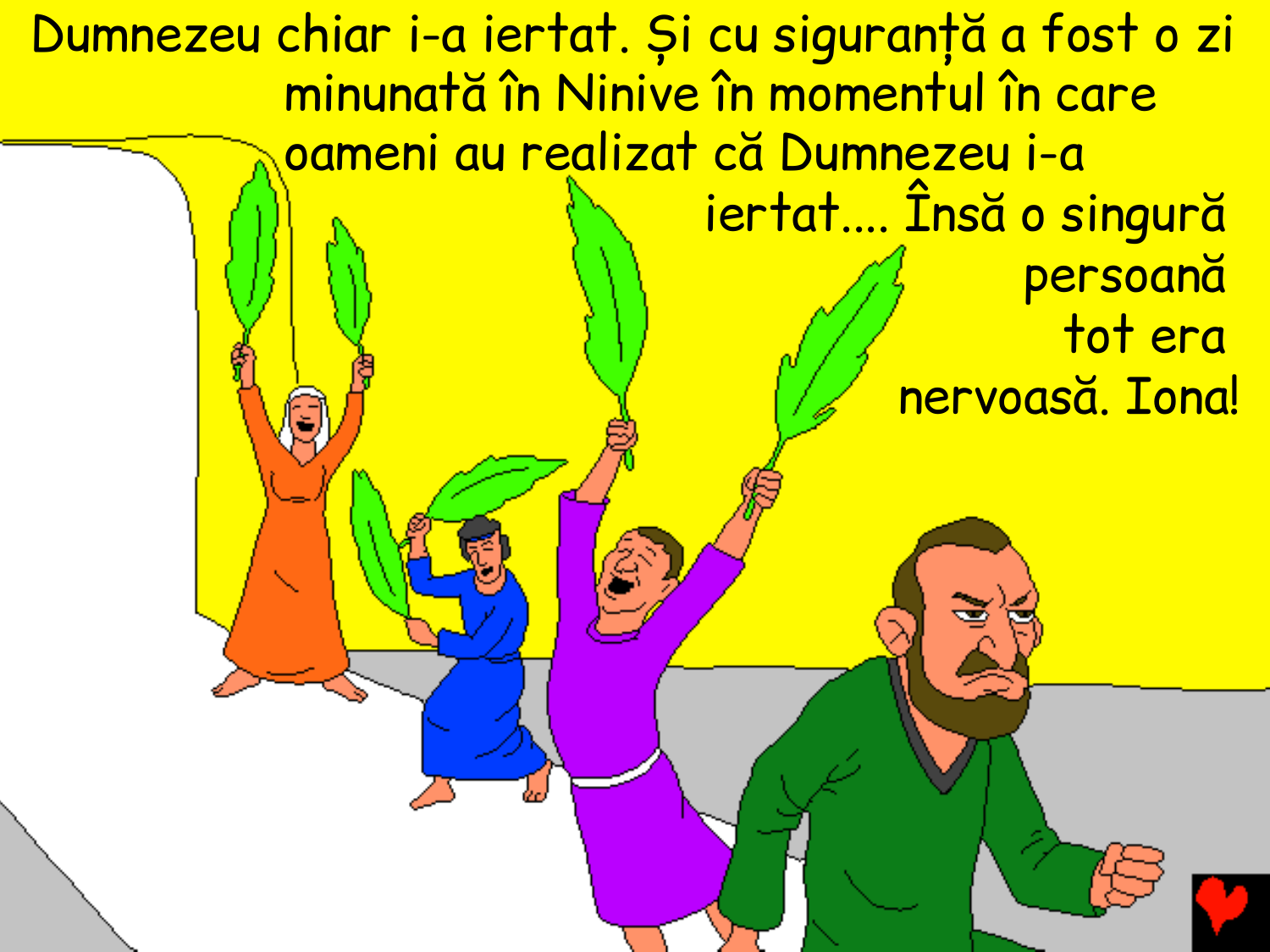

Dumnezeu chiar i-a iertat. Și cu siguranță a fost o zi minunată în Ninive în momentul în care oameni au realizat că Dumnezeu i-a
iertat.... Însă o singură
persoană
tot era
nervoasă. Iona!